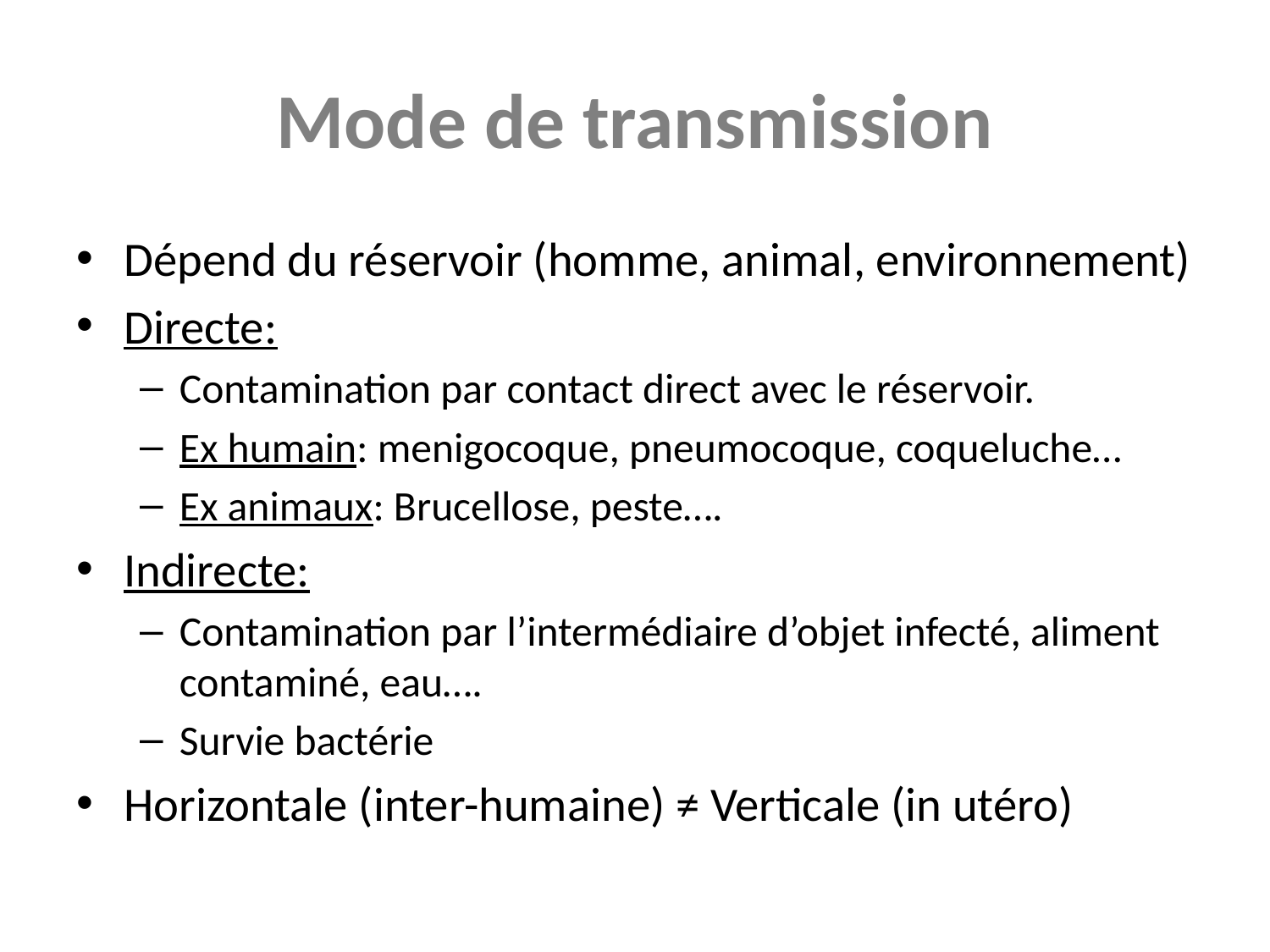

# Mode de transmission
Dépend du réservoir (homme, animal, environnement)
Directe:
Contamination par contact direct avec le réservoir.
Ex humain: menigocoque, pneumocoque, coqueluche…
Ex animaux: Brucellose, peste….
Indirecte:
Contamination par l’intermédiaire d’objet infecté, aliment contaminé, eau….
Survie bactérie
Horizontale (inter-humaine) ≠ Verticale (in utéro)